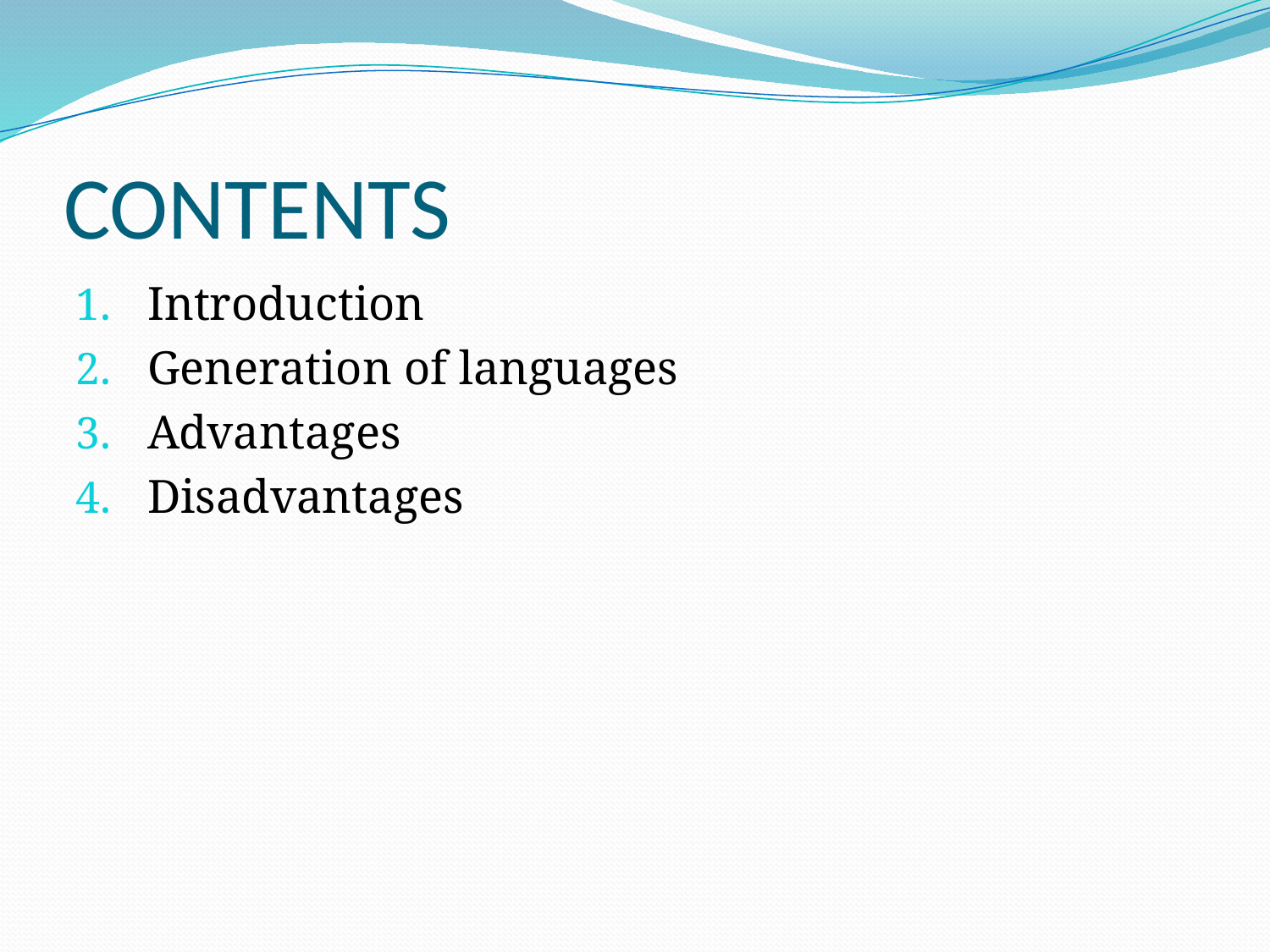

# CONTENTS
Introduction
Generation of languages
Advantages
Disadvantages